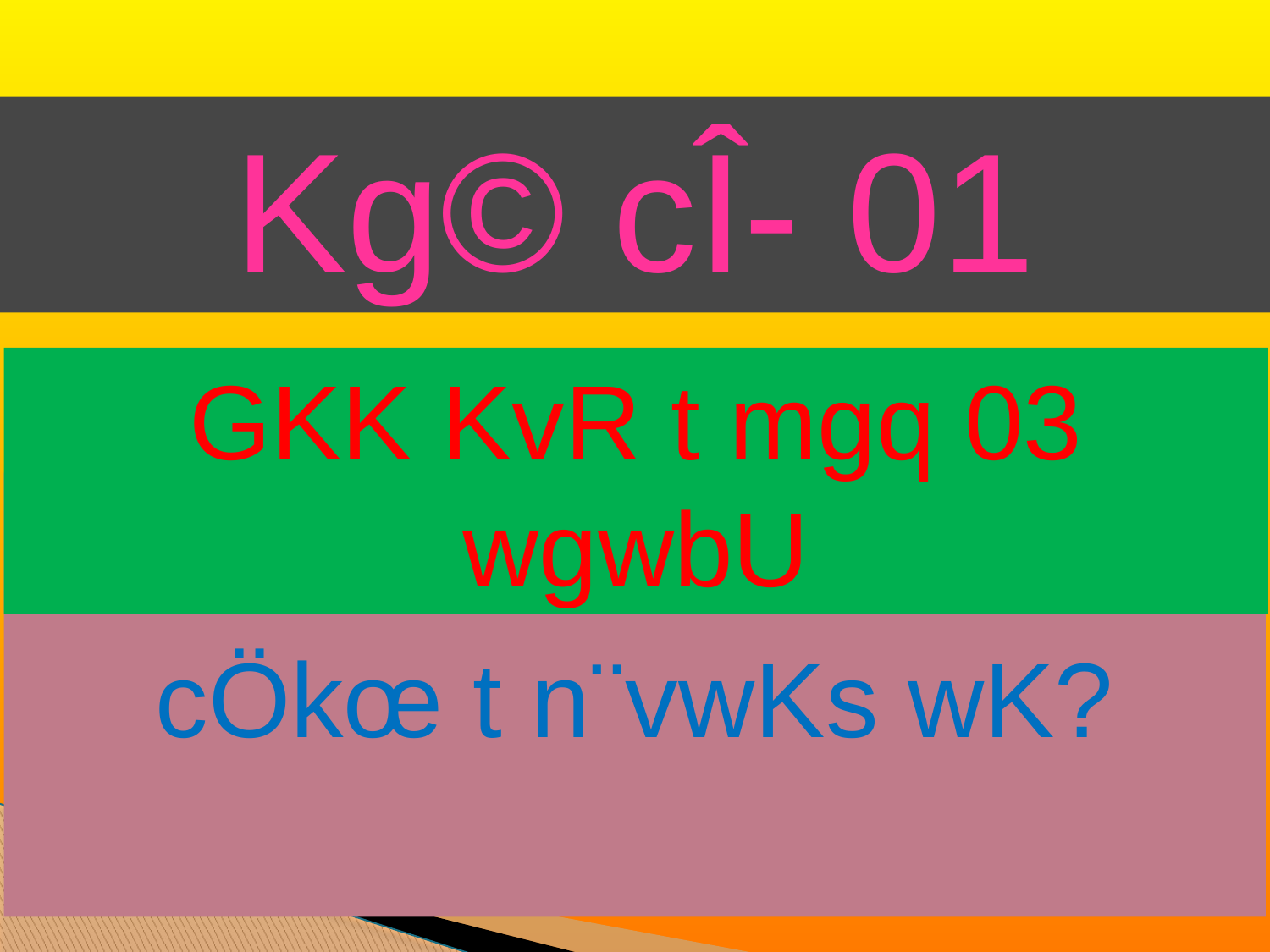

Kg© cÎ- 01
GKK KvR t mgq 03 wgwbU

cÖkœ t n¨vwKs wK?